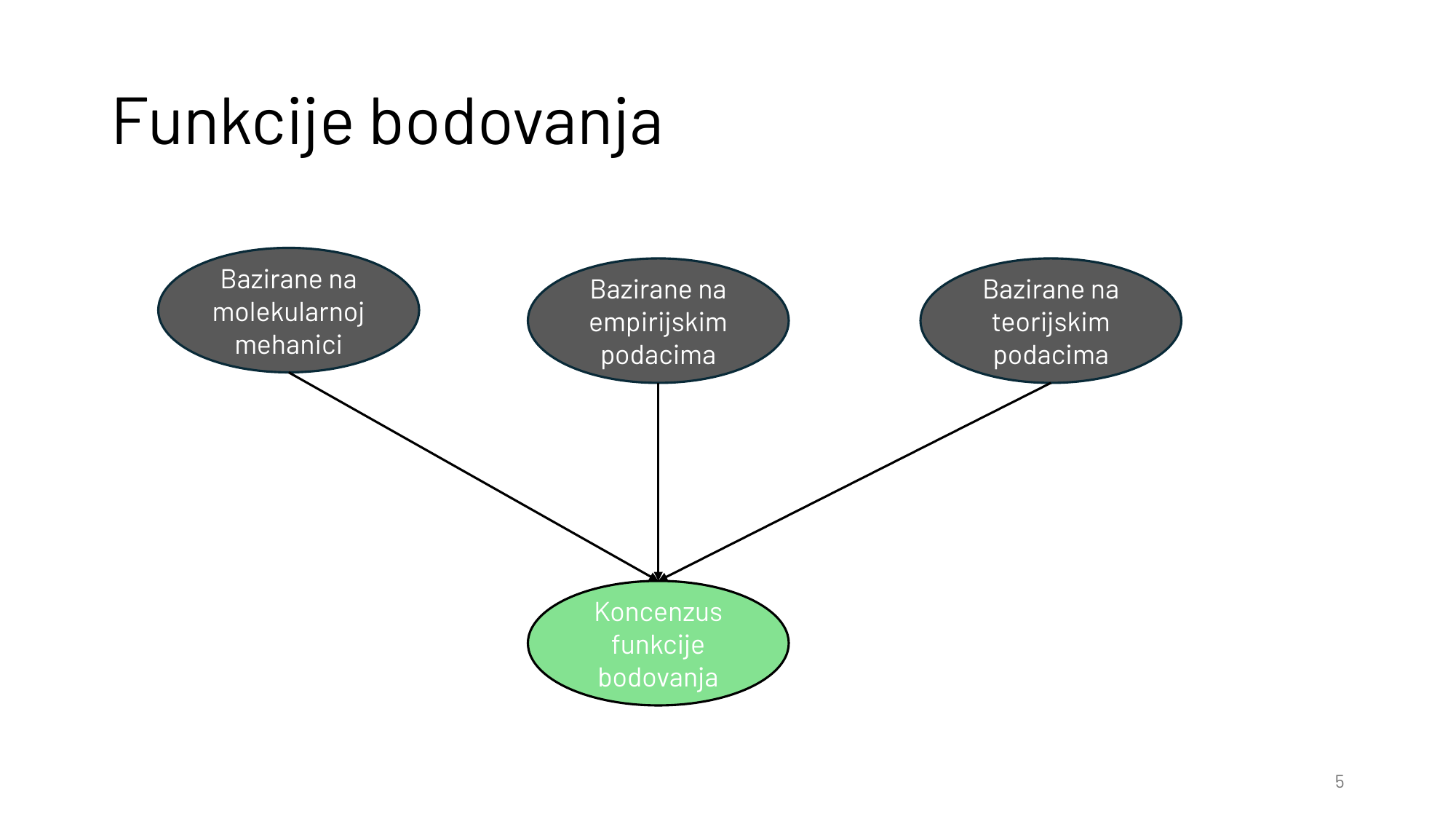

# Funkcije bodovanja
Bazirane na molekularnoj mehanici
Bazirane na empirijskim podacima
Bazirane na teorijskim podacima
Koncenzus funkcije bodovanja
5